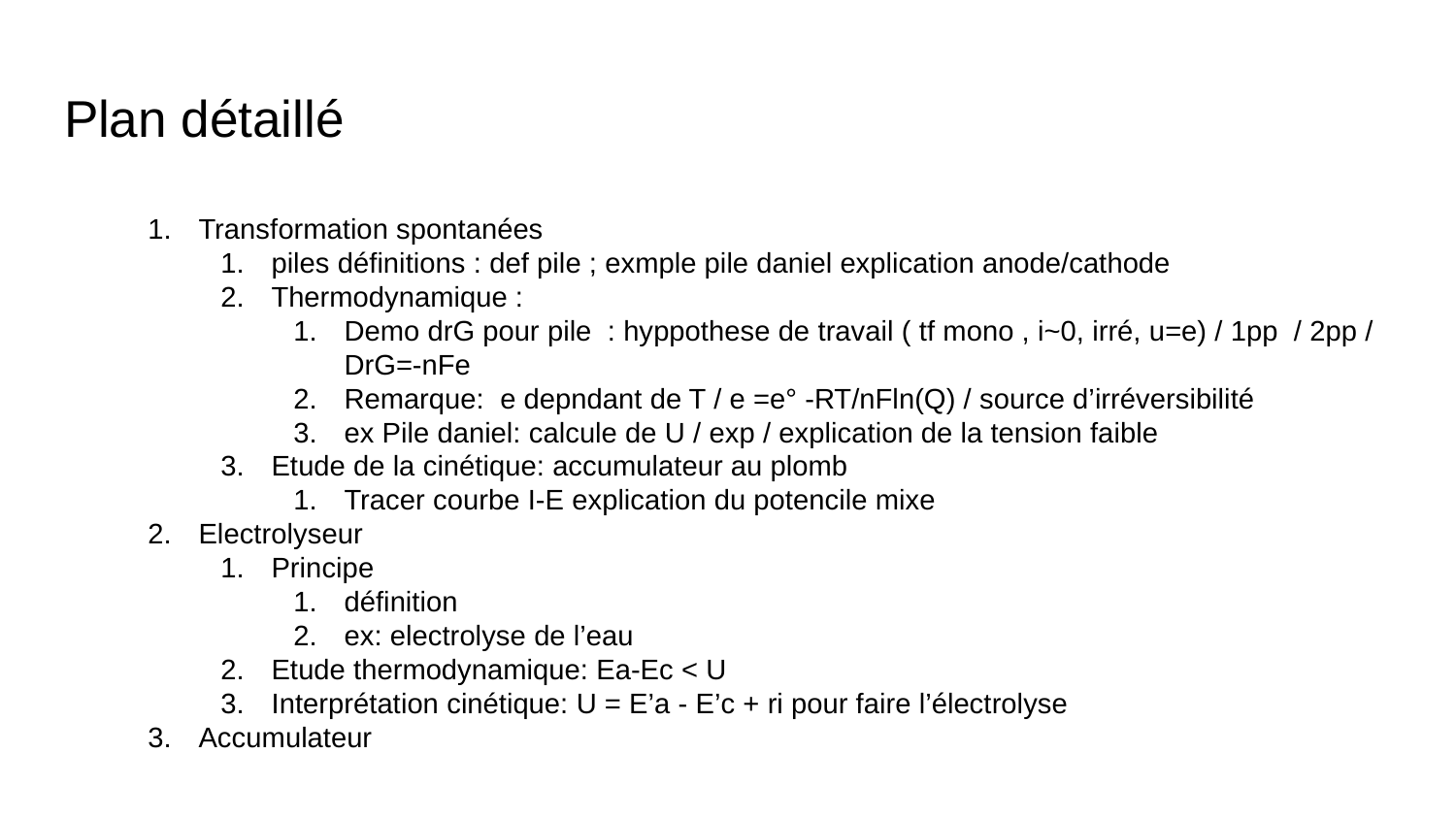

# Plan détaillé
Transformation spontanées
piles définitions : def pile ; exmple pile daniel explication anode/cathode
Thermodynamique :
Demo drG pour pile  : hyppothese de travail ( tf mono , i~0, irré, u=e) / 1pp  / 2pp / DrG=-nFe
Remarque:  e depndant de T / e =e° -RT/nFln(Q) / source d’irréversibilité
ex Pile daniel: calcule de U / exp / explication de la tension faible
Etude de la cinétique: accumulateur au plomb
Tracer courbe I-E explication du potencile mixe
Electrolyseur
Principe
définition
ex: electrolyse de l’eau
Etude thermodynamique: Ea-Ec < U
Interprétation cinétique: U = E’a - E’c + ri pour faire l’électrolyse
Accumulateur